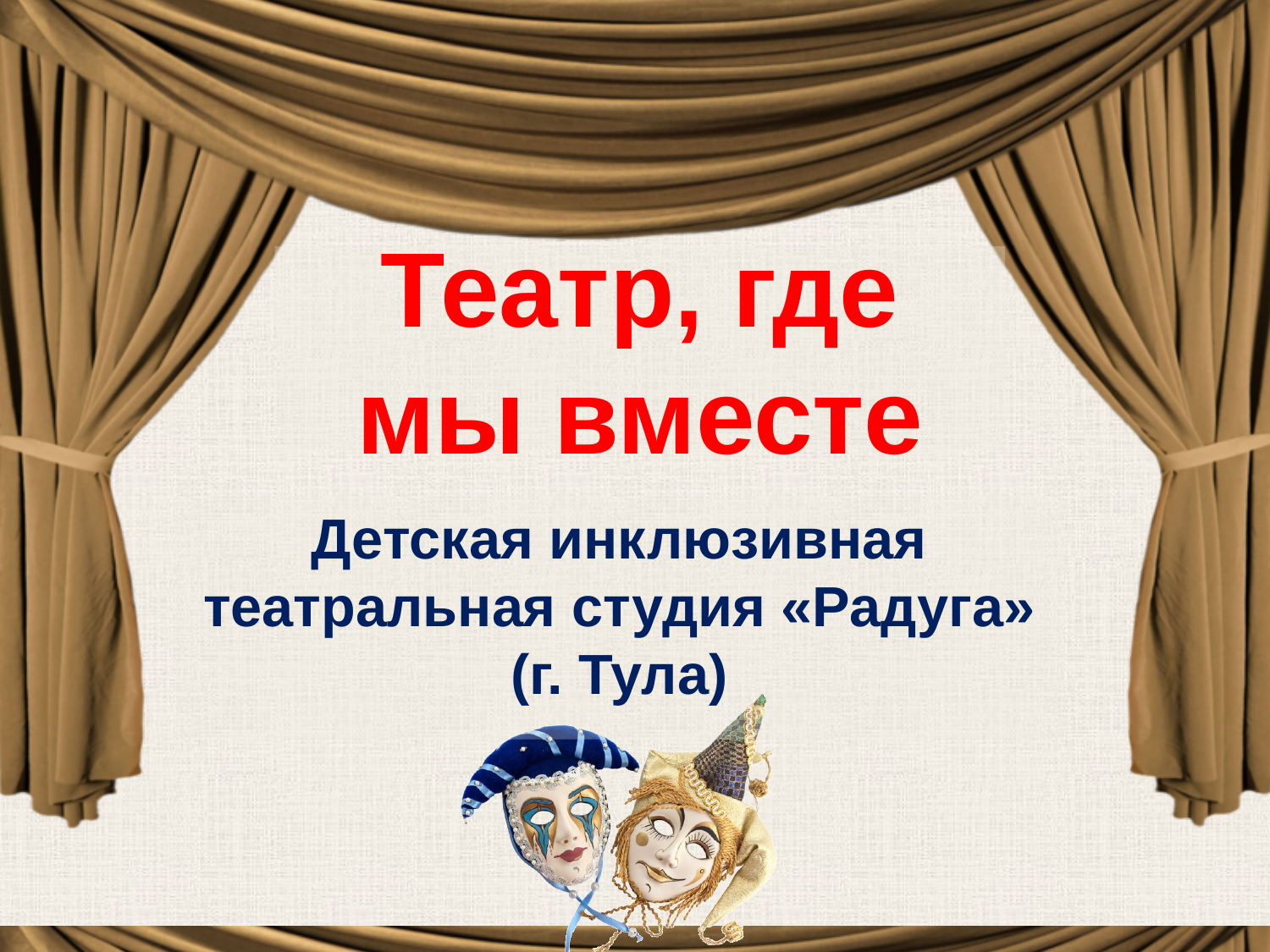

# Театр, где мы вместе
Детская инклюзивная театральная студия «Радуга» (г. Тула)